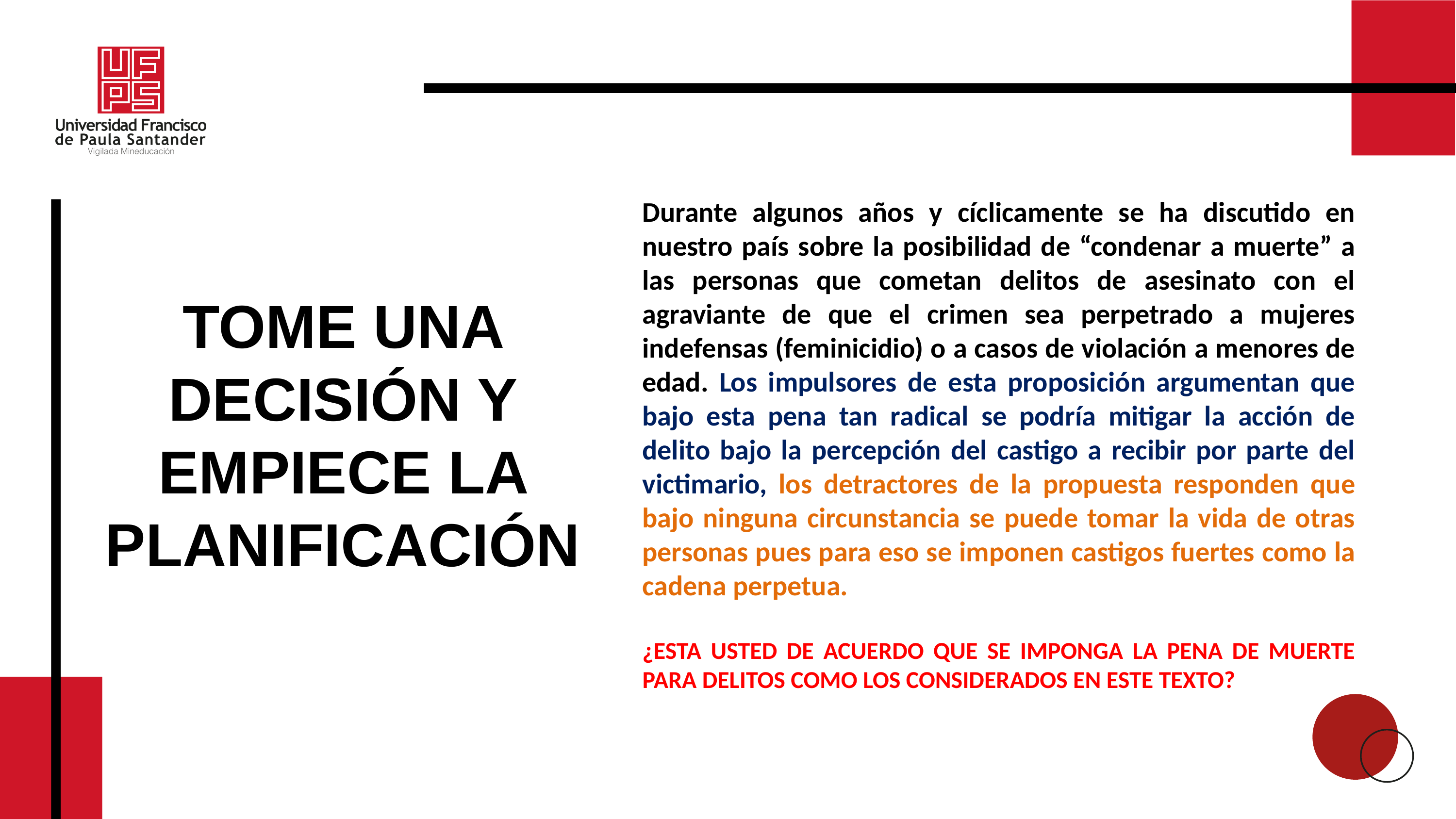

Durante algunos años y cíclicamente se ha discutido en nuestro país sobre la posibilidad de “condenar a muerte” a las personas que cometan delitos de asesinato con el agraviante de que el crimen sea perpetrado a mujeres indefensas (feminicidio) o a casos de violación a menores de edad. Los impulsores de esta proposición argumentan que bajo esta pena tan radical se podría mitigar la acción de delito bajo la percepción del castigo a recibir por parte del victimario, los detractores de la propuesta responden que bajo ninguna circunstancia se puede tomar la vida de otras personas pues para eso se imponen castigos fuertes como la cadena perpetua.

¿ESTA USTED DE ACUERDO QUE SE IMPONGA LA PENA DE MUERTE PARA DELITOS COMO LOS CONSIDERADOS EN ESTE TEXTO?

TOME UNA DECISIÓN Y EMPIECE LA PLANIFICACIÓN